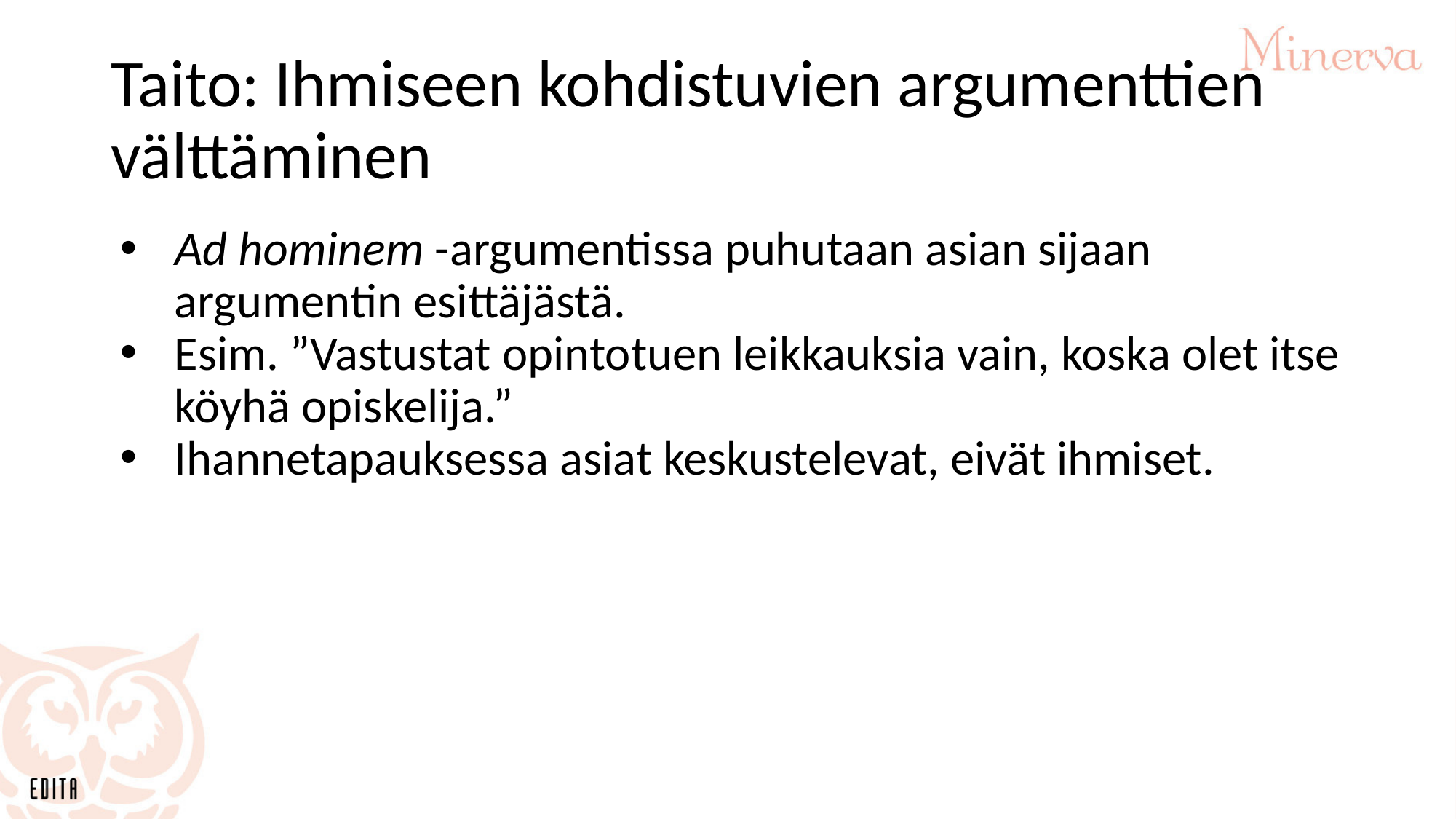

# Taito: Ihmiseen kohdistuvien argumenttien välttäminen
Ad hominem -argumentissa puhutaan asian sijaan argumentin esittäjästä.
Esim. ”Vastustat opintotuen leikkauksia vain, koska olet itse köyhä opiskelija.”
Ihannetapauksessa asiat keskustelevat, eivät ihmiset.